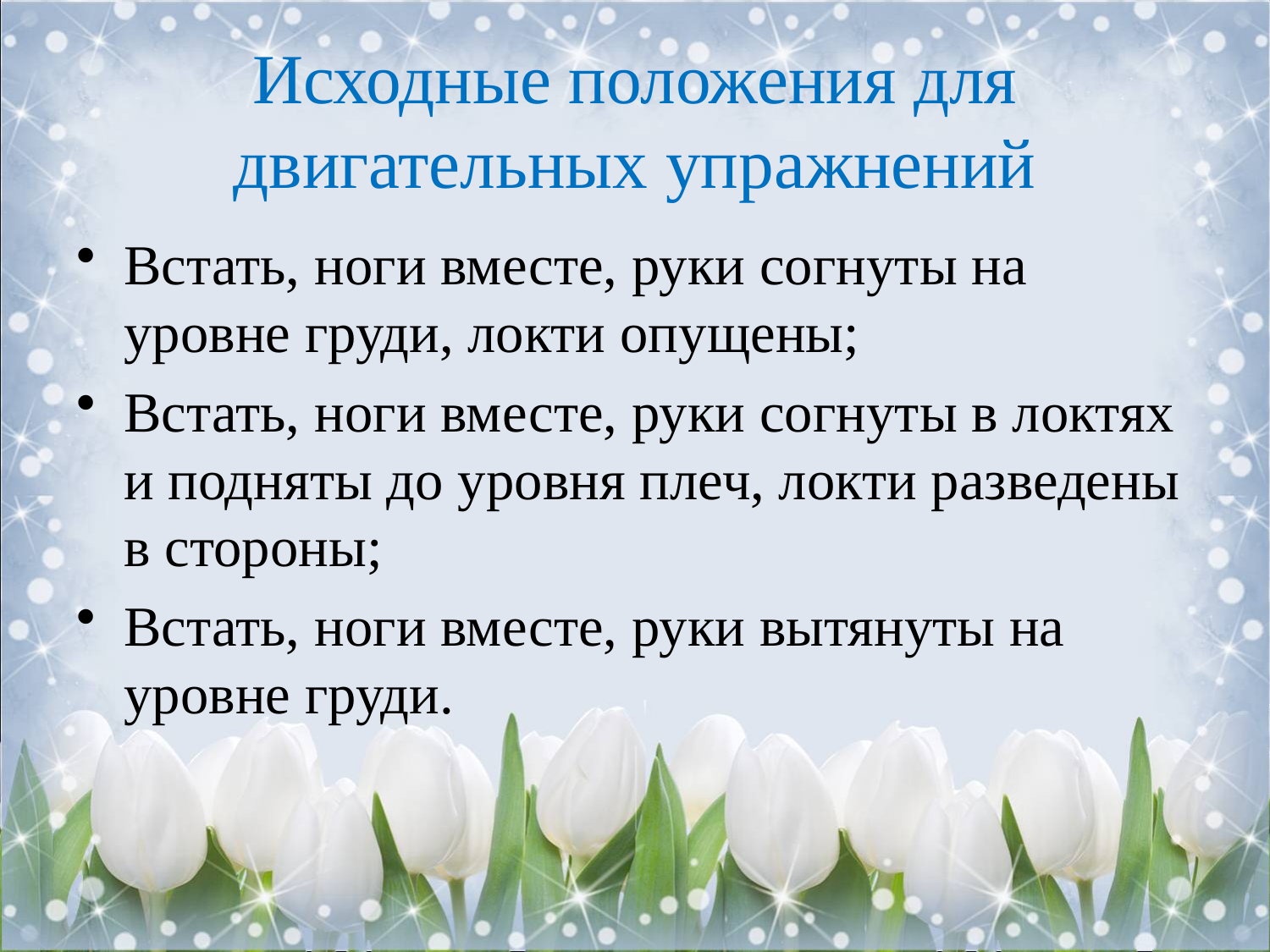

# Исходные положения для двигательных упражнений
Встать, ноги вместе, руки согнуты на уровне груди, локти опущены;
Встать, ноги вместе, руки согнуты в локтях и подняты до уровня плеч, локти разведены в стороны;
Встать, ноги вместе, руки вытянуты на уровне груди.